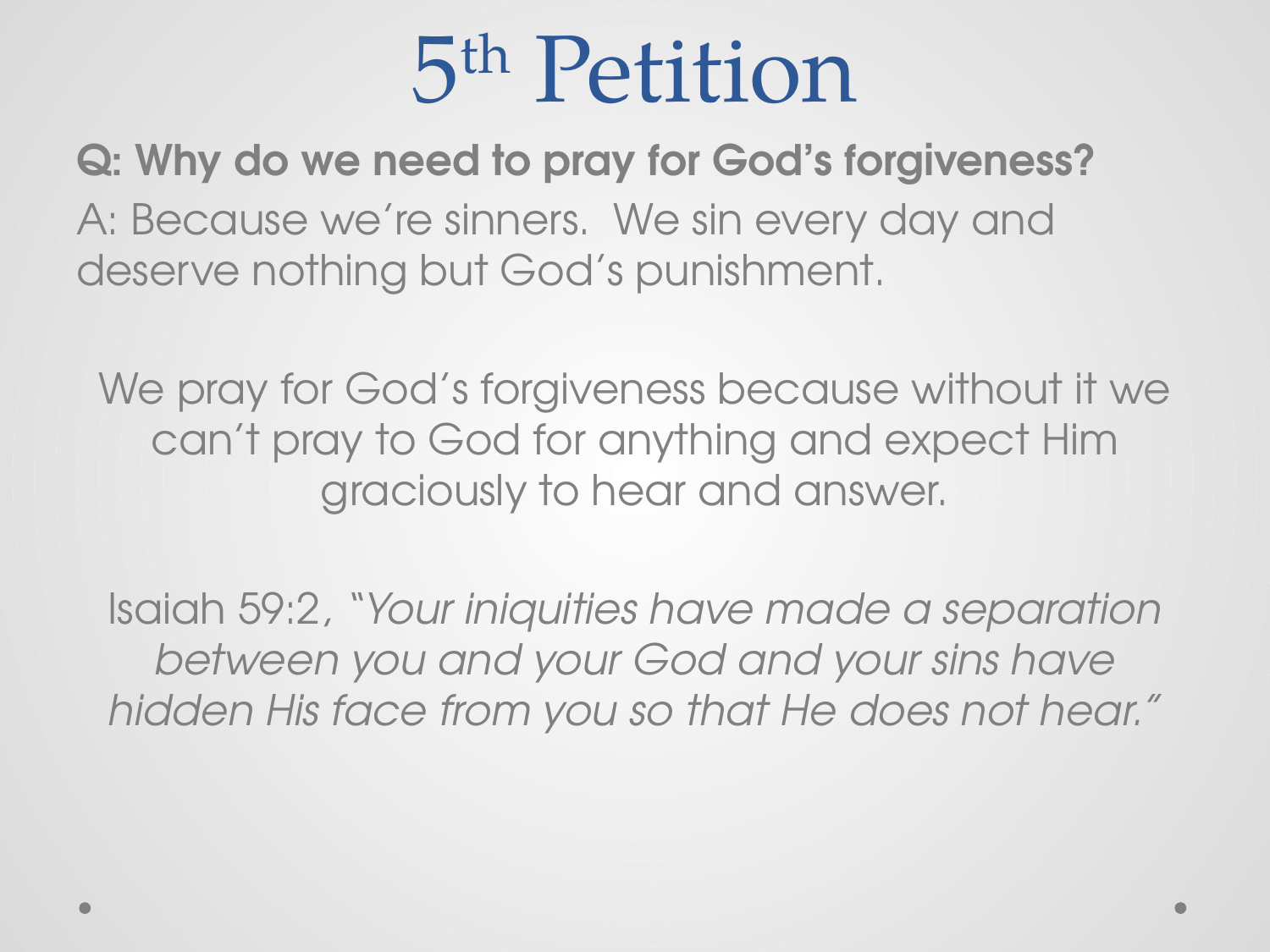

# 5th Petition
Q: Why do we need to pray for God’s forgiveness?
A: Because we’re sinners.  We sin every day and deserve nothing but God’s punishment.

We pray for God’s forgiveness because without it we can’t pray to God for anything and expect Him graciously to hear and answer.

Isaiah 59:2, “Your iniquities have made a separation between you and your God and your sins have hidden His face from you so that He does not hear.”